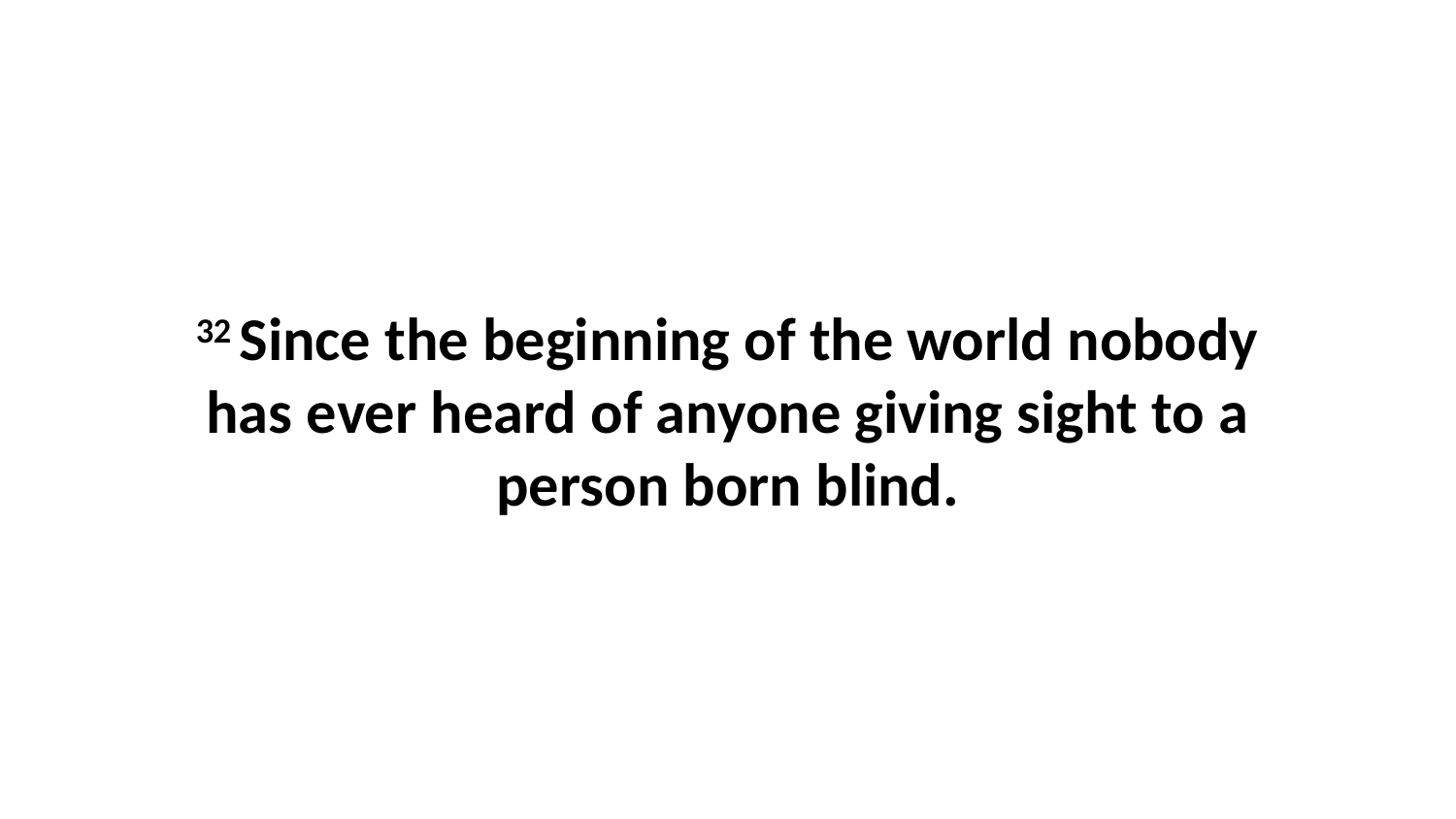

32 Since the beginning of the world nobody has ever heard of anyone giving sight to a person born blind.